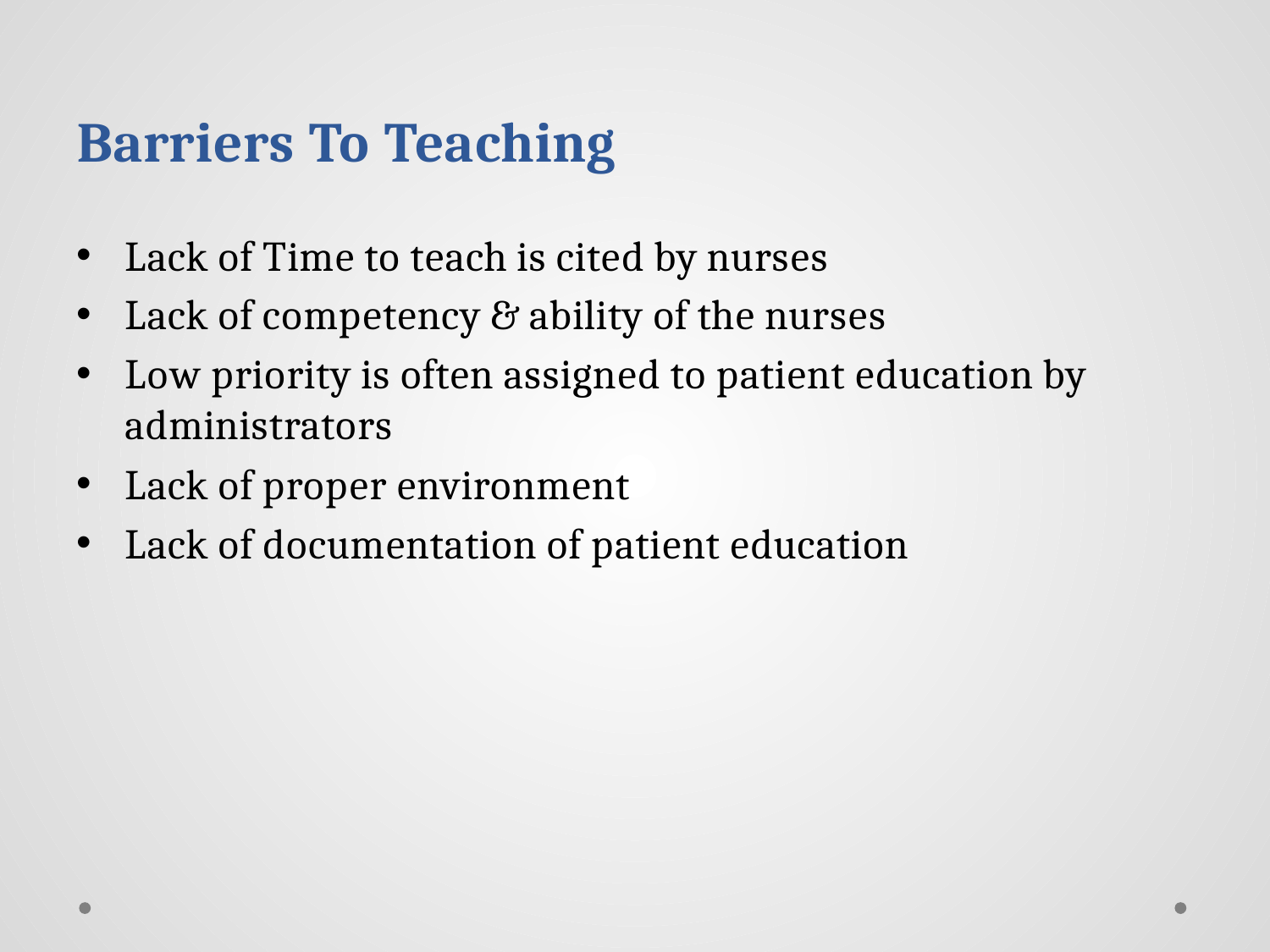

# Barriers To Teaching
Lack of Time to teach is cited by nurses
Lack of competency & ability of the nurses
Low priority is often assigned to patient education by administrators
Lack of proper environment
Lack of documentation of patient education